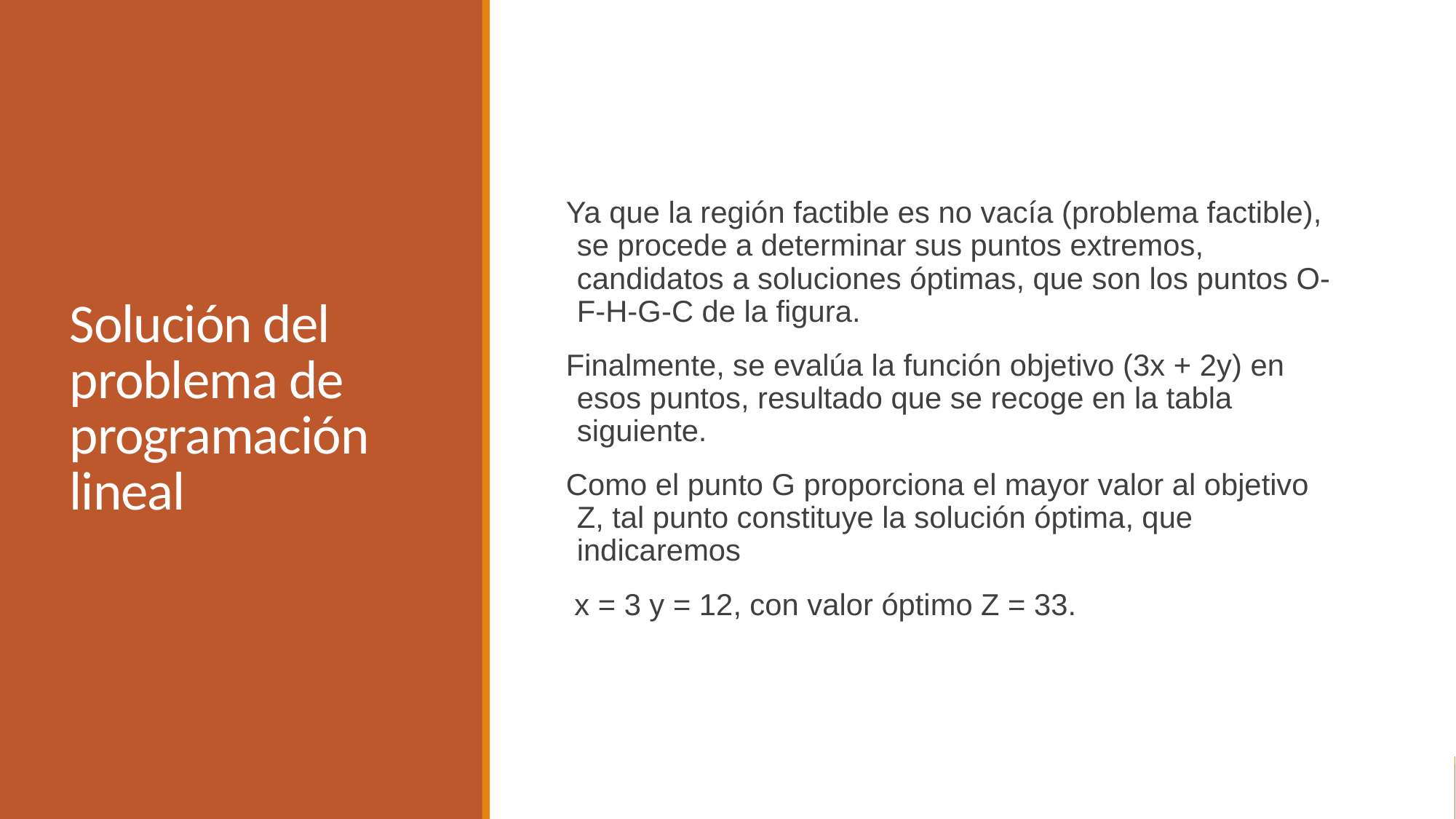

# Solución del problema de programación lineal
Ya que la región factible es no vacía (problema factible), se procede a determinar sus puntos extremos, candidatos a soluciones óptimas, que son los puntos O-F-H-G-C de la figura.
Finalmente, se evalúa la función objetivo (3x + 2y) en esos puntos, resultado que se recoge en la tabla siguiente.
Como el punto G proporciona el mayor valor al objetivo Z, tal punto constituye la solución óptima, que indicaremos
 x = 3 y = 12, con valor óptimo Z = 33.